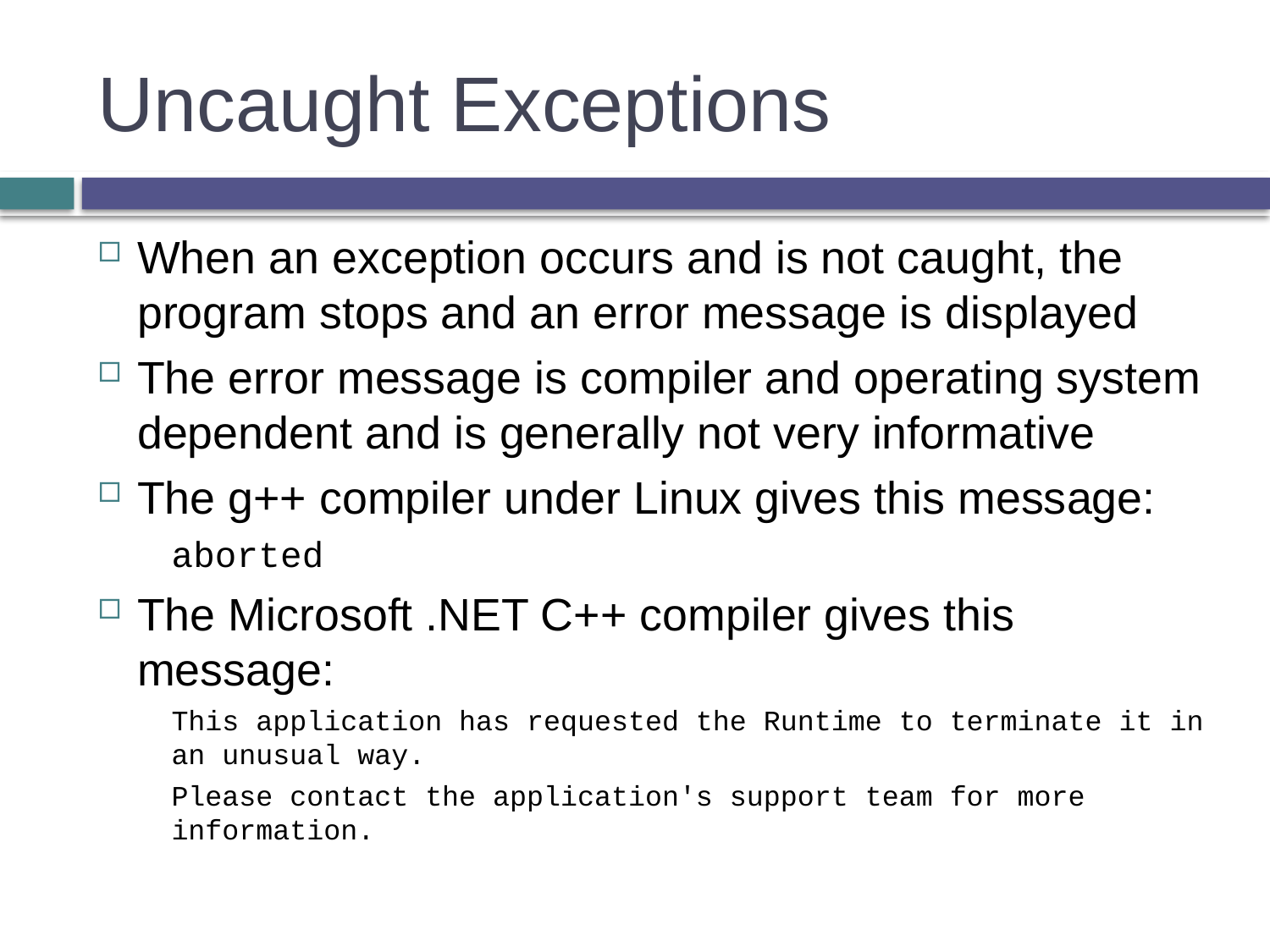

# Uncaught Exceptions

When an exception occurs and is not caught, the program stops and an error message is displayed
The error message is compiler and operating system dependent and is generally not very informative
The g++ compiler under Linux gives this message:
aborted
The Microsoft .NET C++ compiler gives this message:
This application has requested the Runtime to terminate it in an unusual way.
Please contact the application's support team for more information.